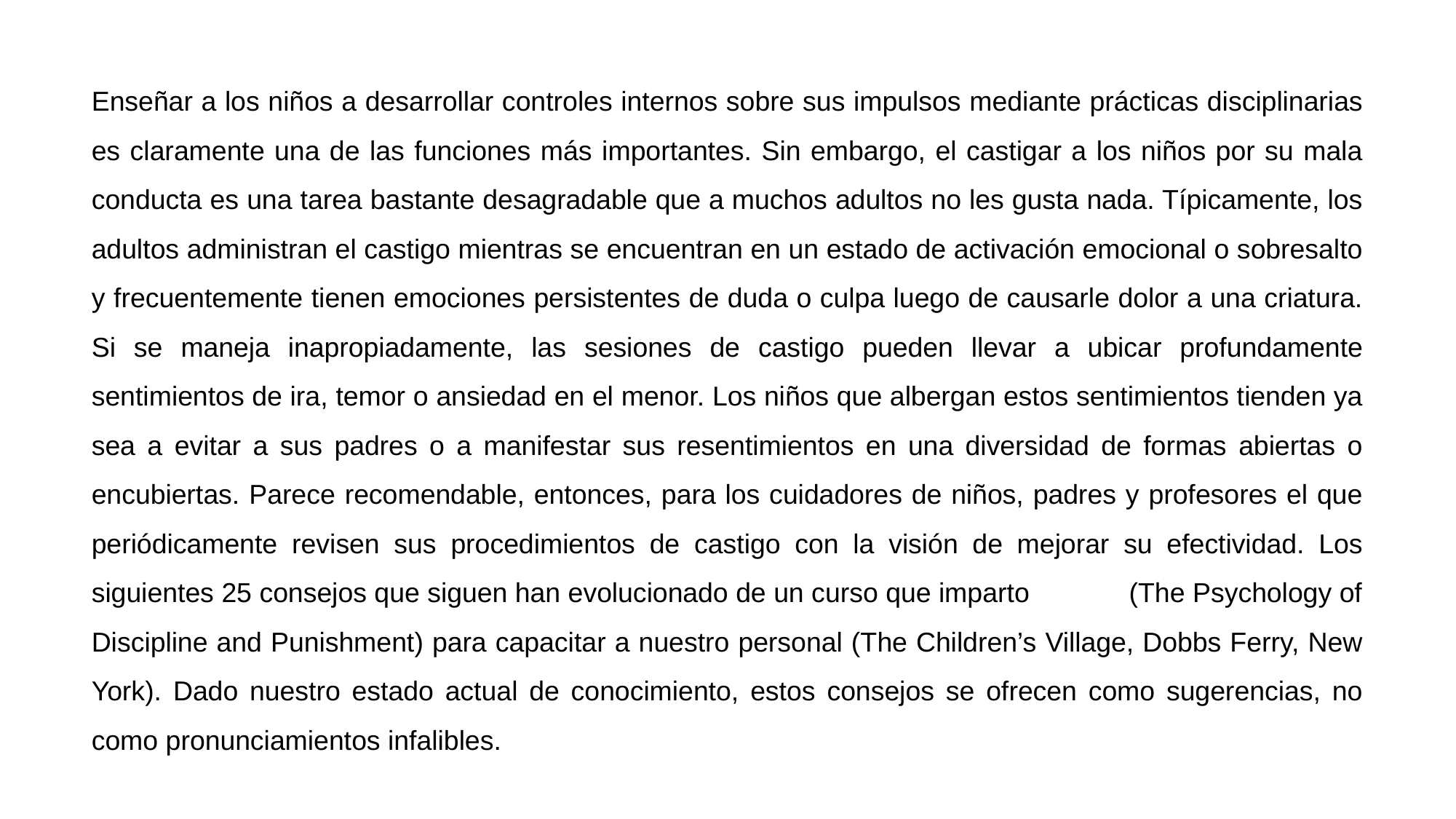

Enseñar a los niños a desarrollar controles internos sobre sus impulsos mediante prácticas disciplinarias es claramente una de las funciones más importantes. Sin embargo, el castigar a los niños por su mala conducta es una tarea bastante desagradable que a muchos adultos no les gusta nada. Típicamente, los adultos administran el castigo mientras se encuentran en un estado de activación emocional o sobresalto y frecuentemente tienen emociones persistentes de duda o culpa luego de causarle dolor a una criatura. Si se maneja inapropiadamente, las sesiones de castigo pueden llevar a ubicar profundamente sentimientos de ira, temor o ansiedad en el menor. Los niños que albergan estos sentimientos tienden ya sea a evitar a sus padres o a manifestar sus resentimientos en una diversidad de formas abiertas o encubiertas. Parece recomendable, entonces, para los cuidadores de niños, padres y profesores el que periódicamente revisen sus procedimientos de castigo con la visión de mejorar su efectividad. Los siguientes 25 consejos que siguen han evolucionado de un curso que imparto             (The Psychology of Discipline and Punishment) para capacitar a nuestro personal (The Children’s Village, Dobbs Ferry, New York). Dado nuestro estado actual de conocimiento, estos consejos se ofrecen como sugerencias, no como pronunciamientos infalibles.